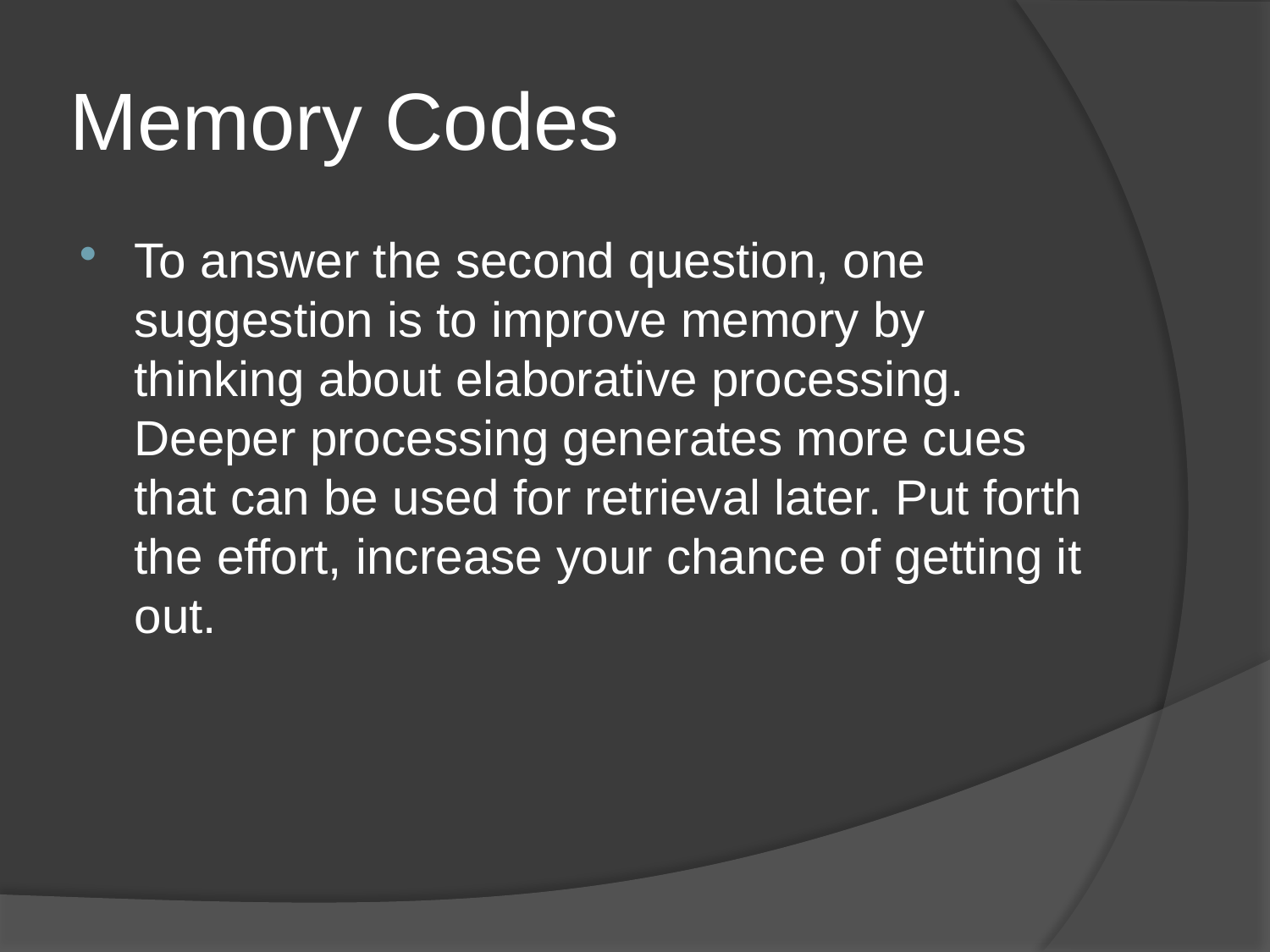

# Memory Codes
To answer the second question, one suggestion is to improve memory by thinking about elaborative processing. Deeper processing generates more cues that can be used for retrieval later. Put forth the effort, increase your chance of getting it out.